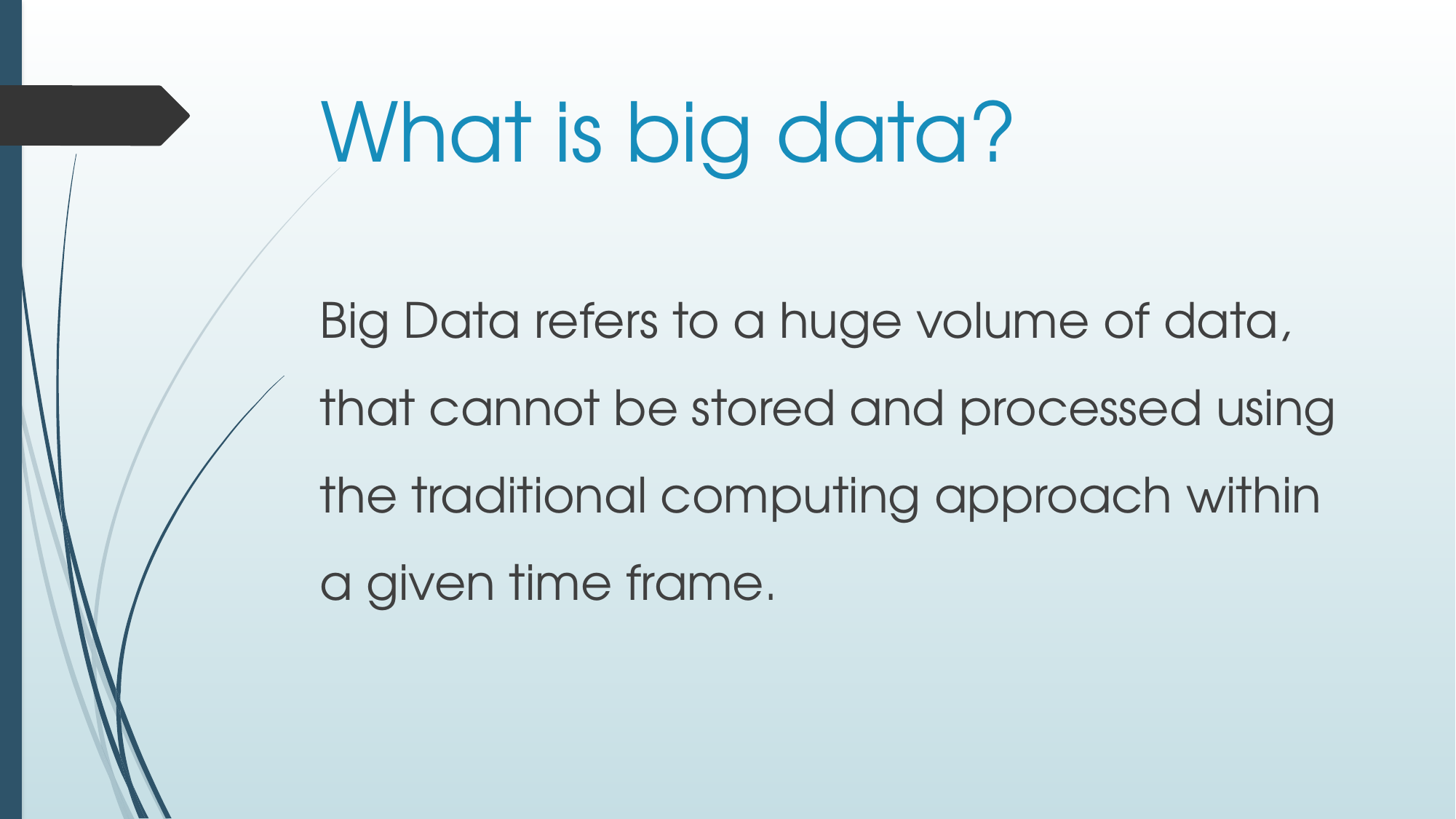

# What is big data?
Big Data refers to a huge volume of data, that cannot be stored and processed using the traditional computing approach within a given time frame.